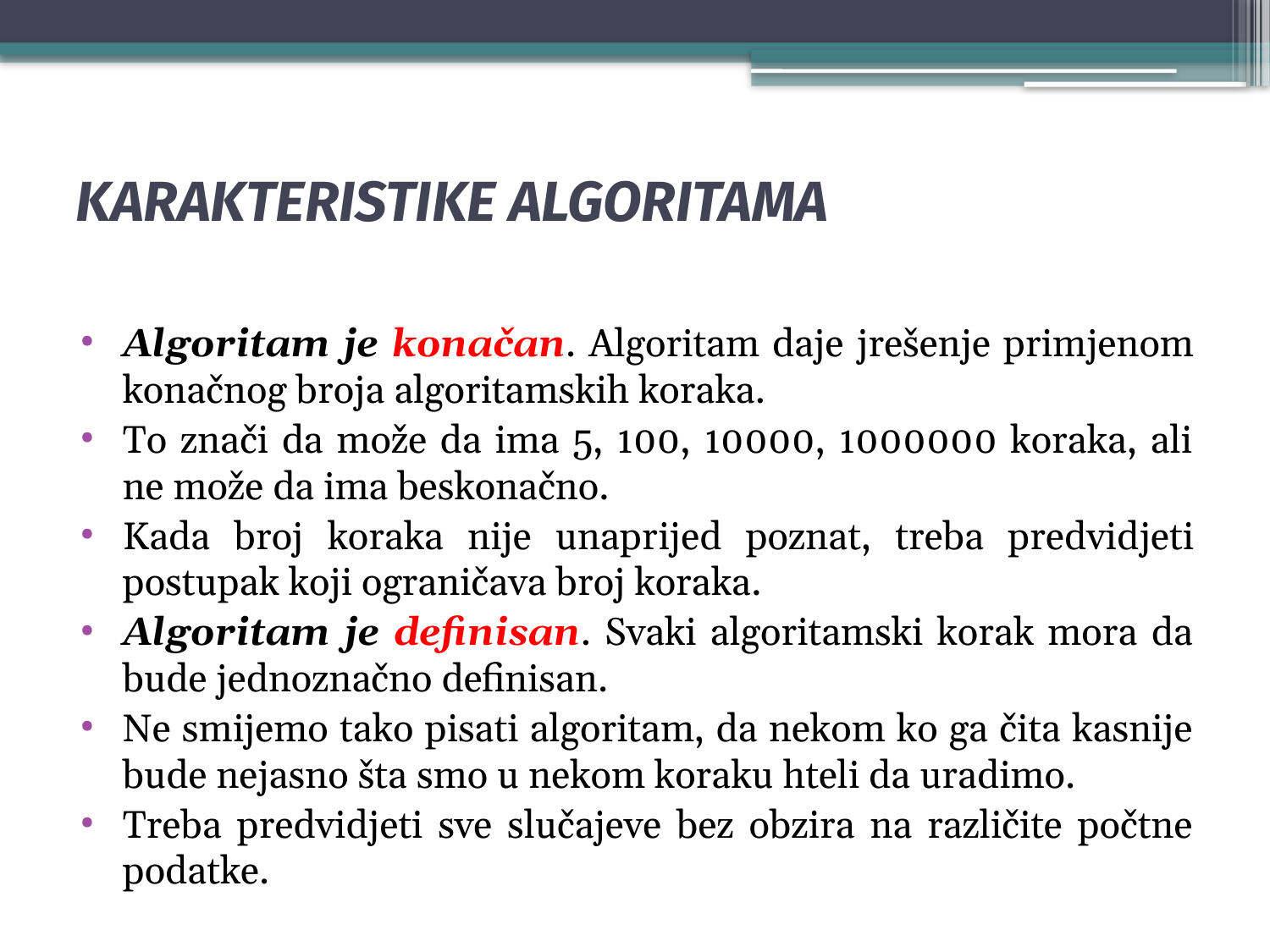

# KARAKTERISTIKE ALGORITAMA
Algoritam je konačan. Algoritam daje jrešenje primjenom konačnog broja algoritamskih koraka.
To znači da može da ima 5, 100, 10000, 1000000 koraka, ali ne može da ima beskonačno.
Kada broj koraka nije unaprijed poznat, treba predvidjeti postupak koji ograničava broj koraka.
Algoritam je definisan. Svaki algoritamski korak mora da bude jednoznačno definisan.
Ne smijemo tako pisati algoritam, da nekom ko ga čita kasnije bude nejasno šta smo u nekom koraku hteli da uradimo.
Treba predvidjeti sve slučajeve bez obzira na različite počtne podatke.